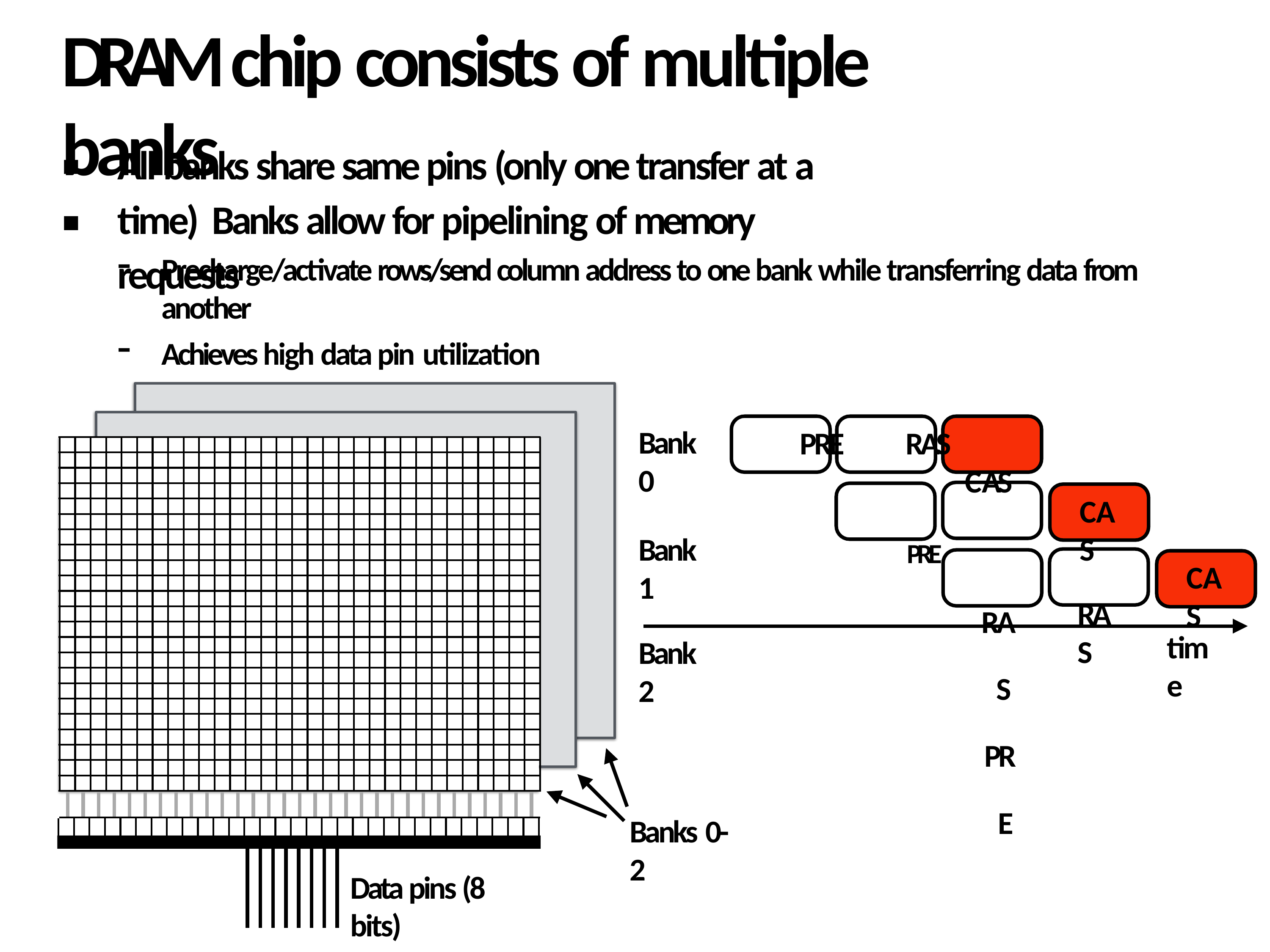

# DRAM chip consists of multiple banks
All banks share same pins (only one transfer at a time)  Banks allow for pipelining of memory requests
▪
▪
Precharge/activate rows/send column address to one bank while transferring data from another
Achieves high data pin utilization

Bank 0
Bank 1
Bank 2
PRE	RAS	CAS
PRE	RAS  PRE

CAS
RAS

CAS

time

Banks 0-2

Data pins (8 bits)
66